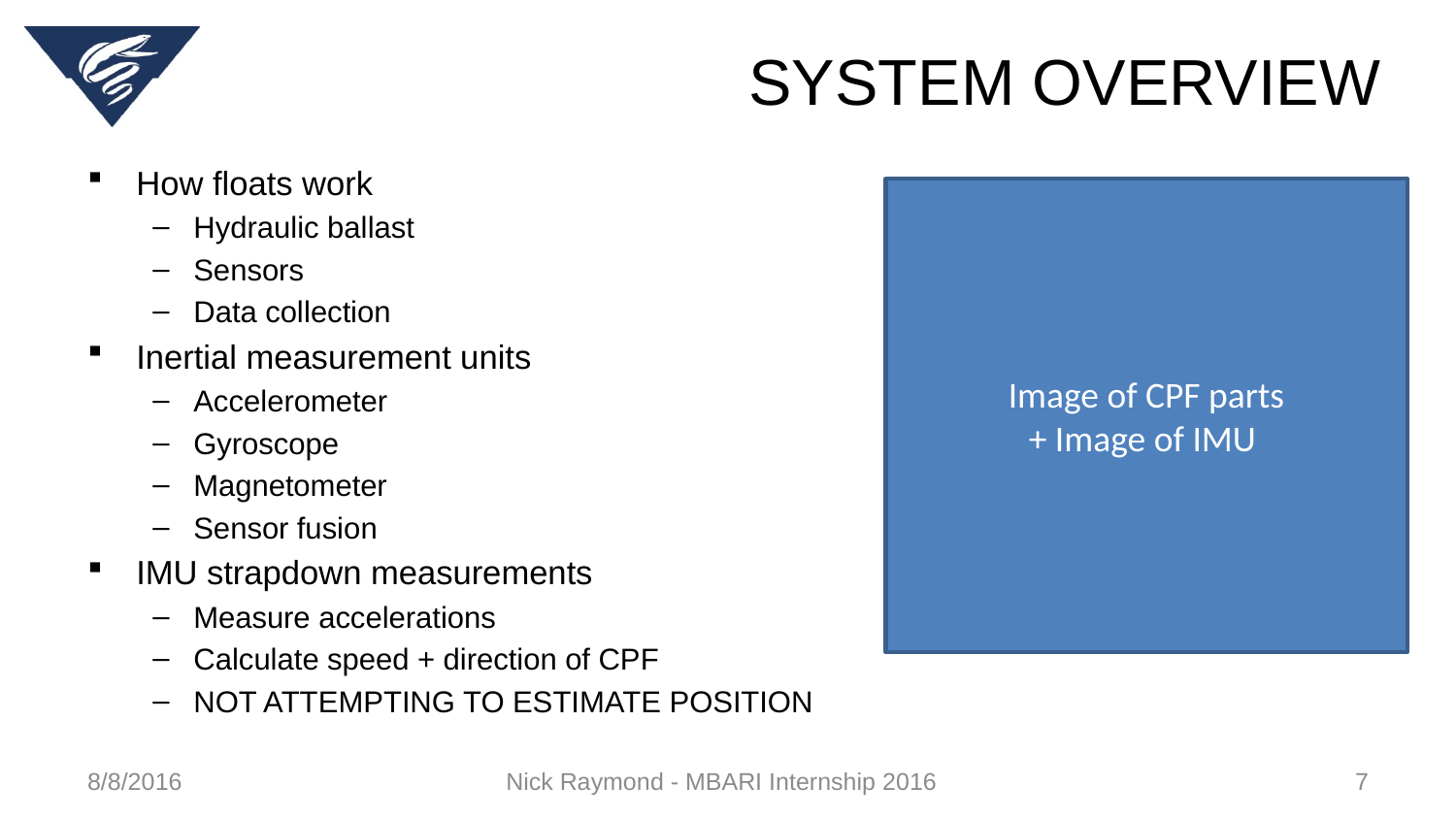

# SYSTEM OVERVIEW
How floats work
Hydraulic ballast
Sensors
Data collection
Inertial measurement units
Accelerometer
Gyroscope
Magnetometer
Sensor fusion
IMU strapdown measurements
Measure accelerations
Calculate speed + direction of CPF
NOT ATTEMPTING TO ESTIMATE POSITION

Image of CPF parts
+ Image of IMU
8/8/2016
Nick Raymond - MBARI Internship 2016
7